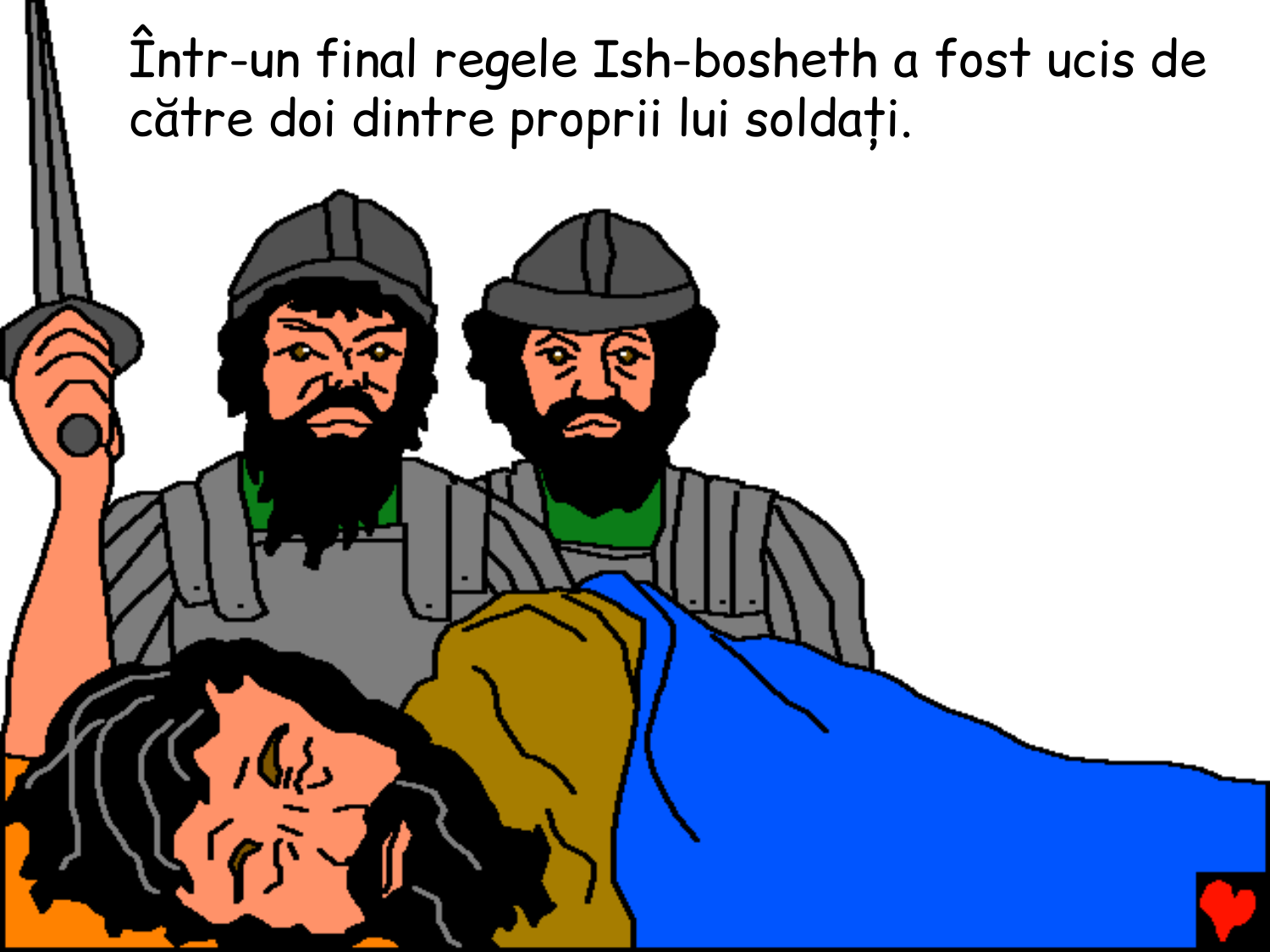

# Într-un final regele Ish-bosheth a fost ucis de către doi dintre proprii lui soldați.